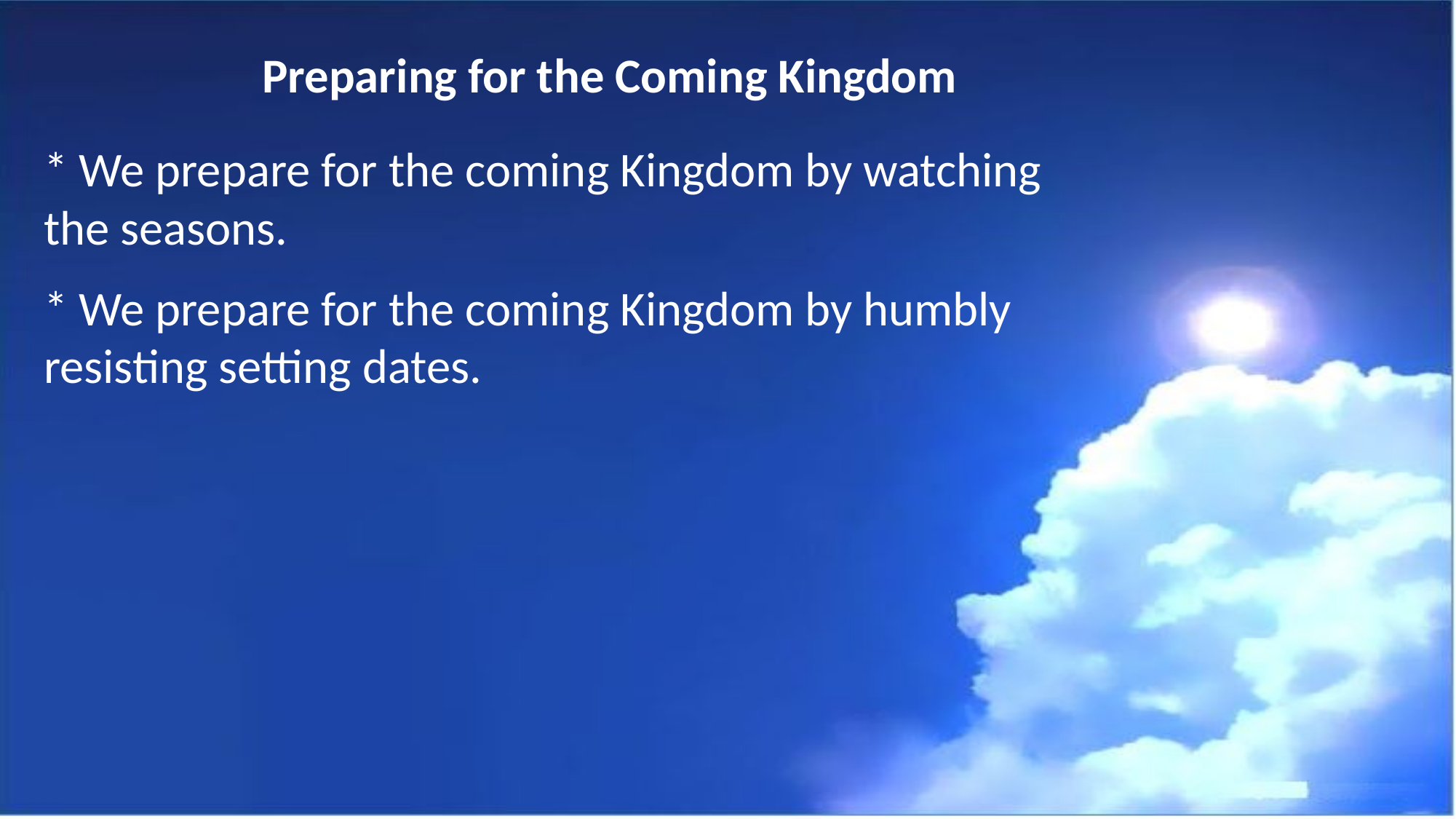

Preparing for the Coming Kingdom
* We prepare for the coming Kingdom by watching the seasons.
* We prepare for the coming Kingdom by humbly resisting setting dates.